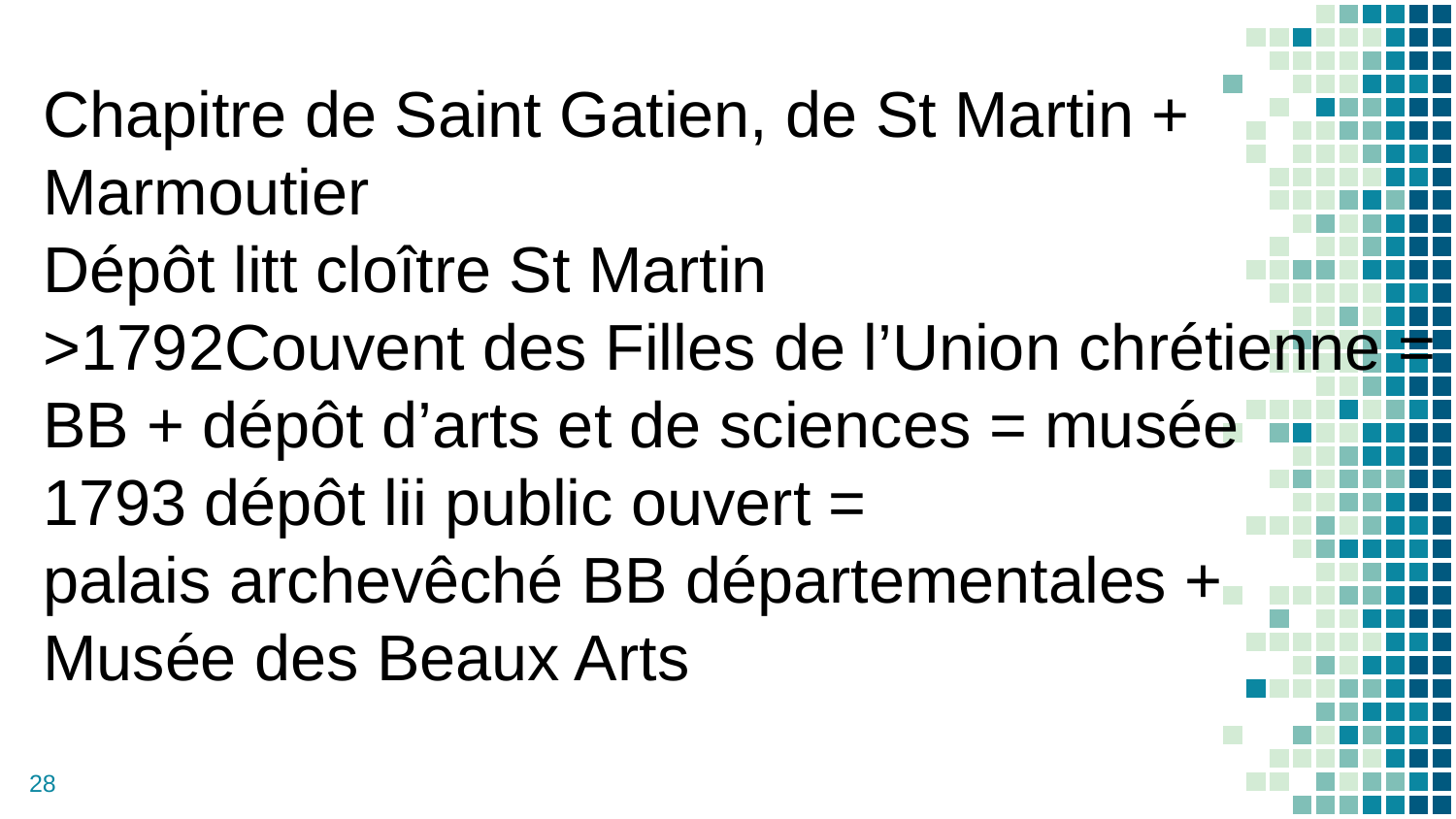

Chapitre de Saint Gatien, de St Martin +
Marmoutier
Dépôt litt cloître St Martin
>1792Couvent des Filles de l’Union chrétienne =
BB + dépôt d’arts et de sciences = musée
1793 dépôt lii public ouvert =
palais archevêché BB départementales +
Musée des Beaux Arts
28